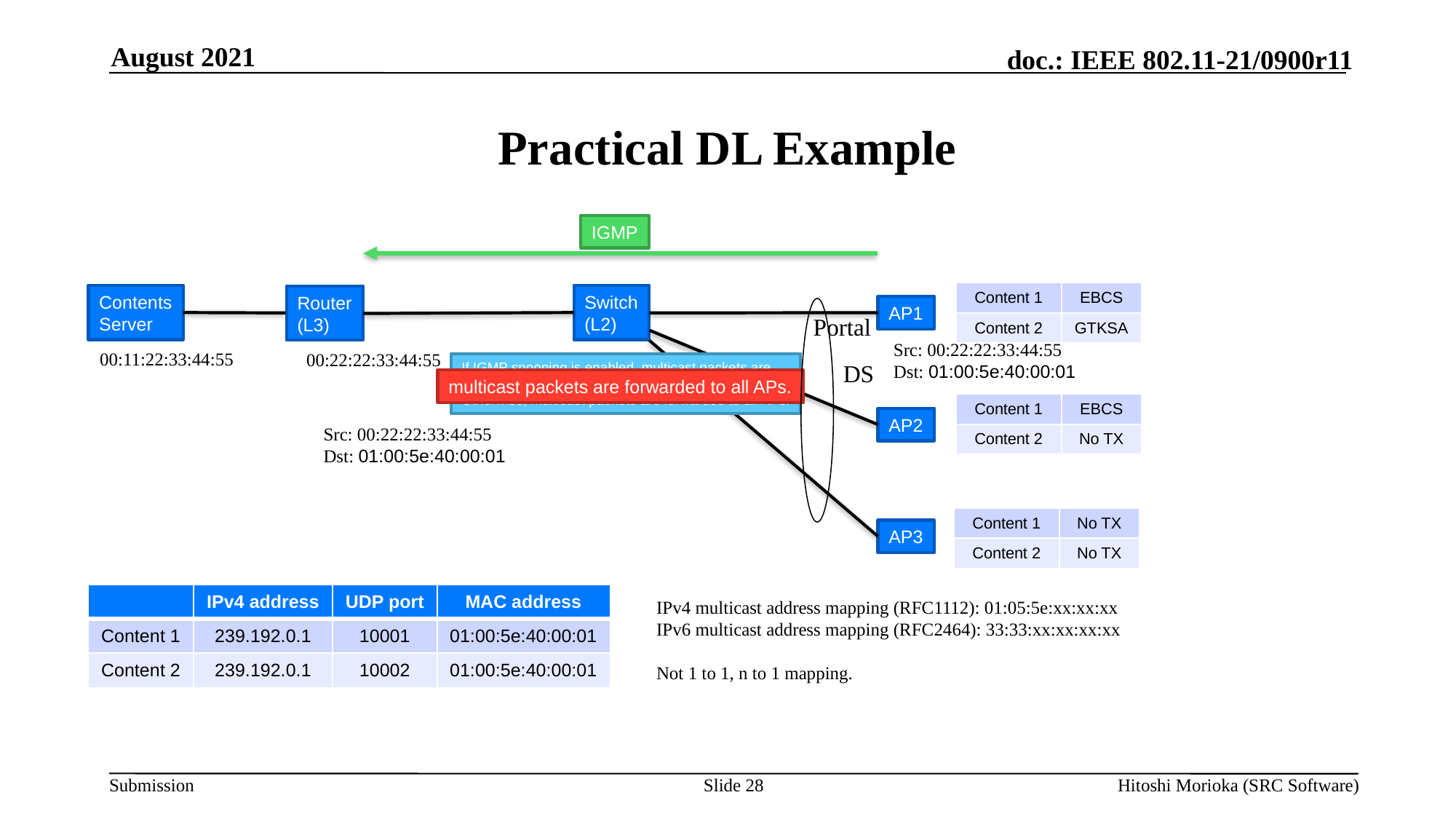

August 2021
# Practical DL Example
IGMP
| Content 1 | EBCS |
| --- | --- |
| Content 2 | GTKSA |
Contents
Server
Switch
(L2)
Router
(L3)
AP1

Portal
Src: 00:22:22:33:44:55
Dst: 01:00:5e:40:00:01
00:11:22:33:44:55
00:22:22:33:44:55
DS
If IGMP snooping is enabled, multicast packets are
forwarded only to the APs that requires the contents.
Otherwise, multicast packets are forwarded to all APs.
multicast packets are forwarded to all APs.
| Content 1 | EBCS |
| --- | --- |
| Content 2 | No TX |
AP2
Src: 00:22:22:33:44:55
Dst: 01:00:5e:40:00:01
| Content 1 | No TX |
| --- | --- |
| Content 2 | No TX |
AP3
|  | IPv4 address | UDP port | MAC address |
| --- | --- | --- | --- |
| Content 1 | 239.192.0.1 | 10001 | 01:00:5e:40:00:01 |
| Content 2 | 239.192.0.1 | 10002 | 01:00:5e:40:00:01 |
IPv4 multicast address mapping (RFC1112): 01:05:5e:xx:xx:xx
IPv6 multicast address mapping (RFC2464): 33:33:xx:xx:xx:xx

Not 1 to 1, n to 1 mapping.
Slide 28
Hitoshi Morioka (SRC Software)